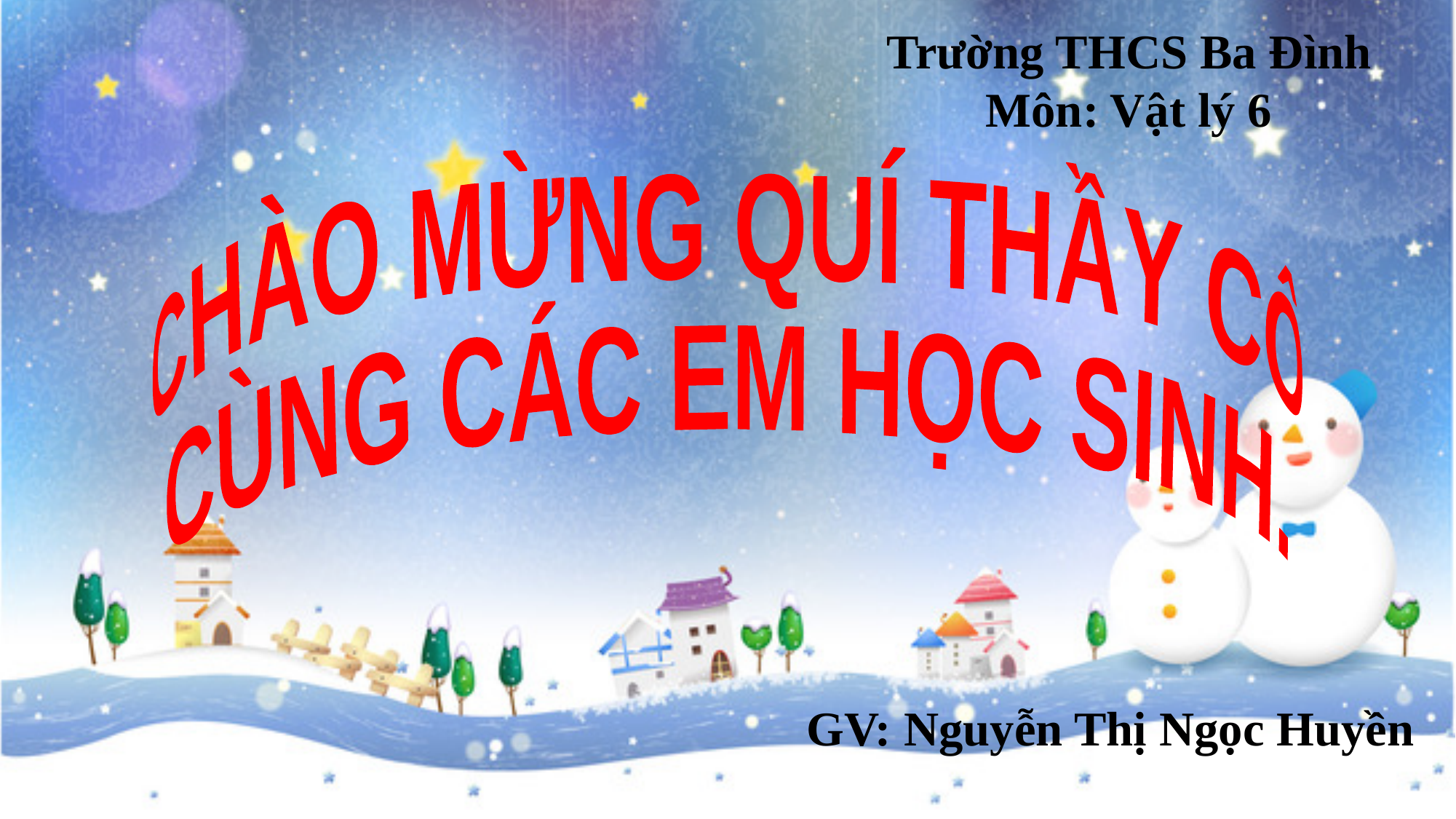

Trường THCS Ba Đình
Môn: Vật lý 6
CHÀO MỪNG QUÍ THẦY CÔ
CÙNG CÁC EM HỌC SINH.
GV: Nguyễn Thị Ngọc Huyền